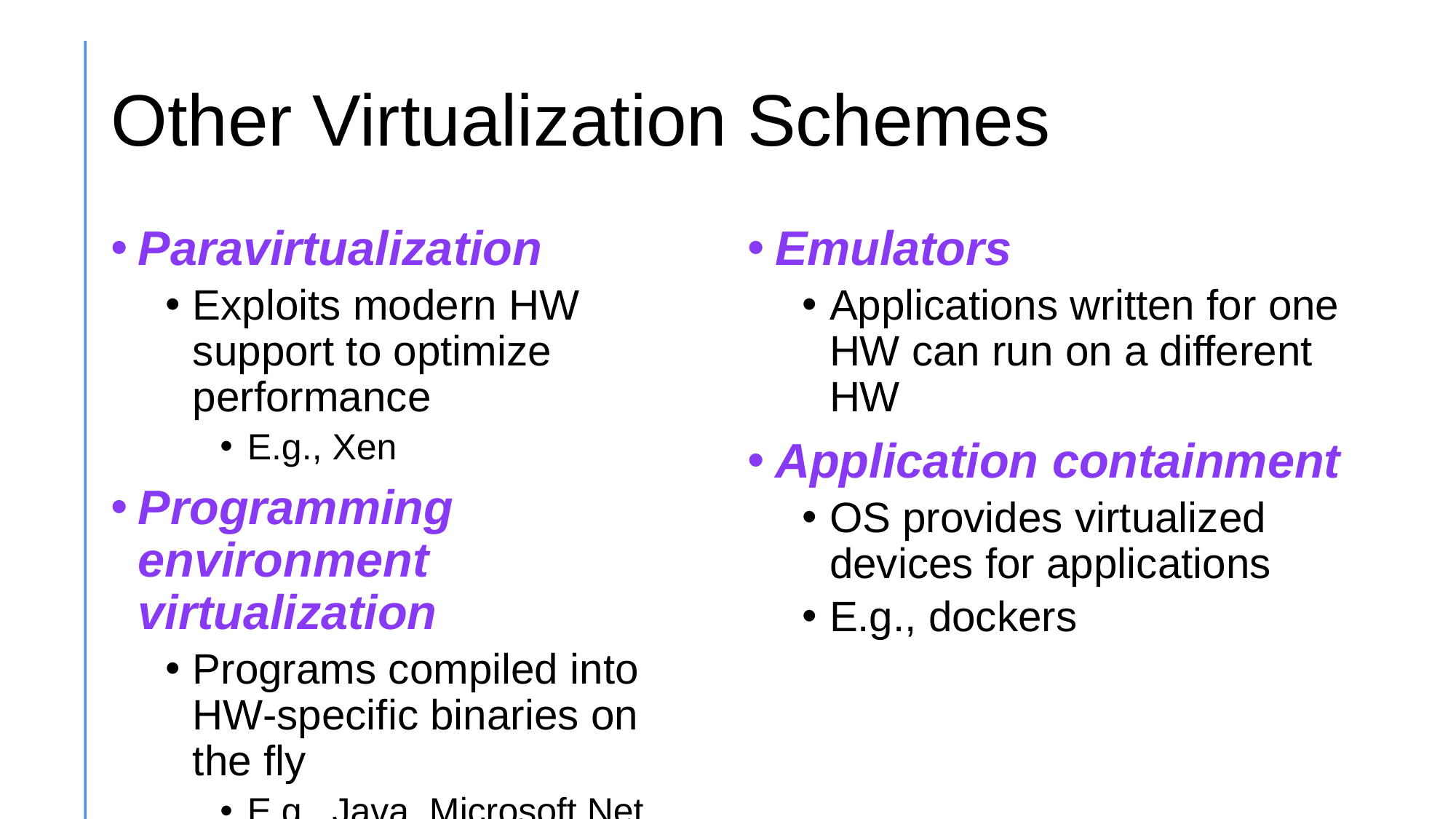

# Other Virtualization Schemes
Paravirtualization
Exploits modern HW support to optimize performance
E.g., Xen
Programming environment virtualization
Programs compiled into HW-specific binaries on the fly
E.g., Java, Microsoft.Net

Emulators
Applications written for one HW can run on a different HW
Application containment
OS provides virtualized devices for applications
E.g., dockers